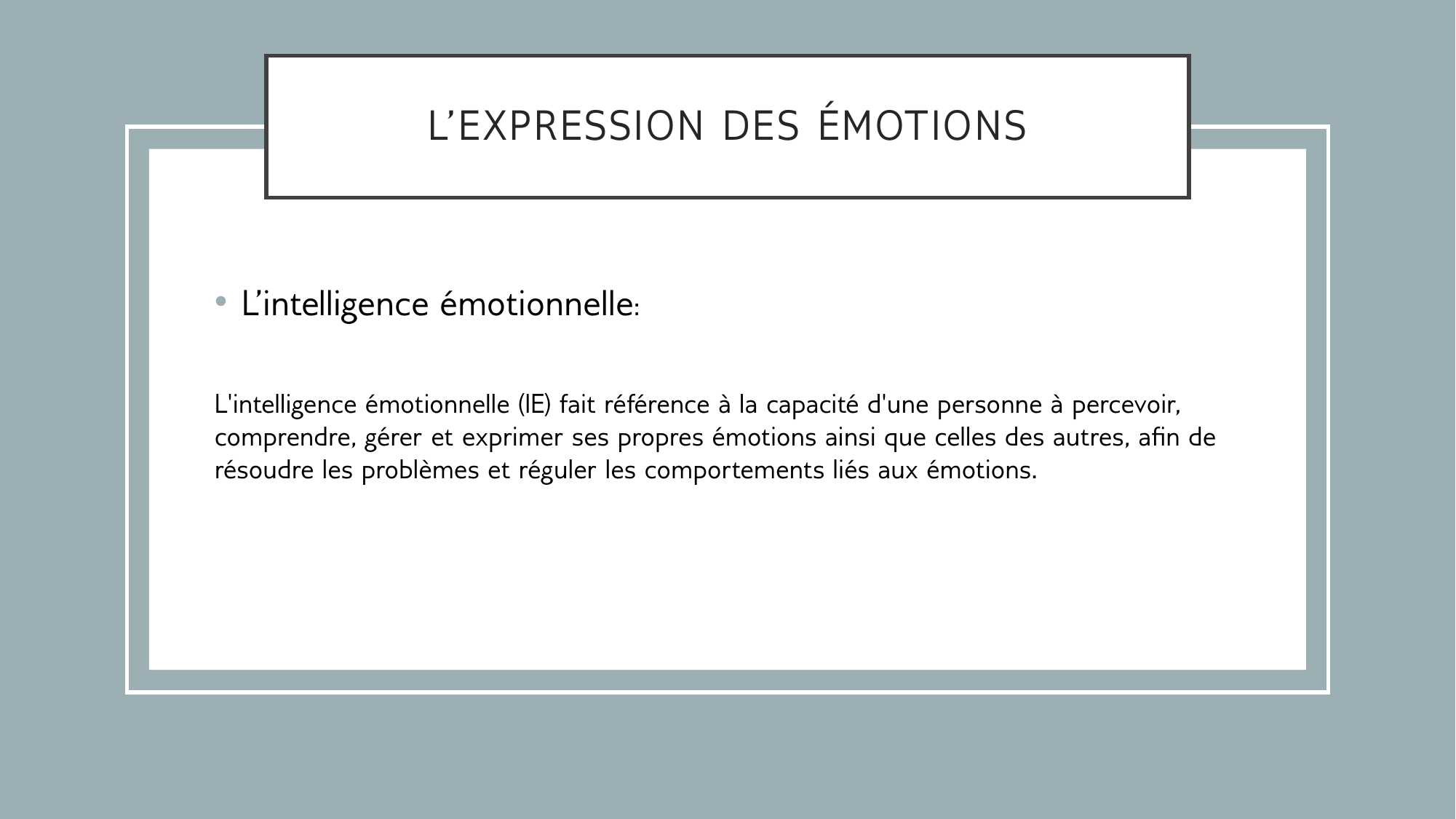

# L’expression des émotions

L’intelligence émotionnelle:

L'intelligence émotionnelle (IE) fait référence à la capacité d'une personne à percevoir, comprendre, gérer et exprimer ses propres émotions ainsi que celles des autres, afin de résoudre les problèmes et réguler les comportements liés aux émotions.